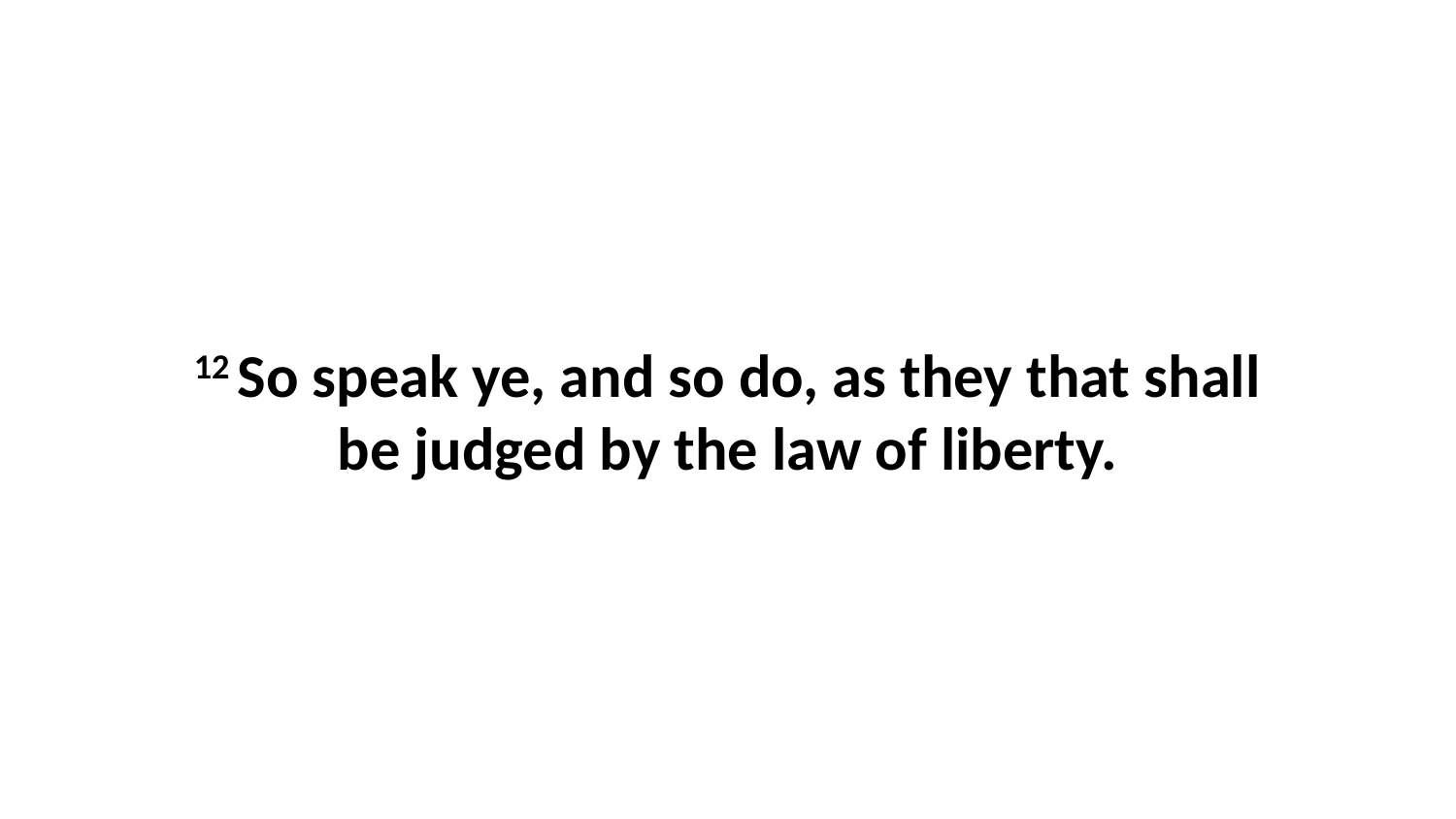

12 So speak ye, and so do, as they that shall be judged by the law of liberty.